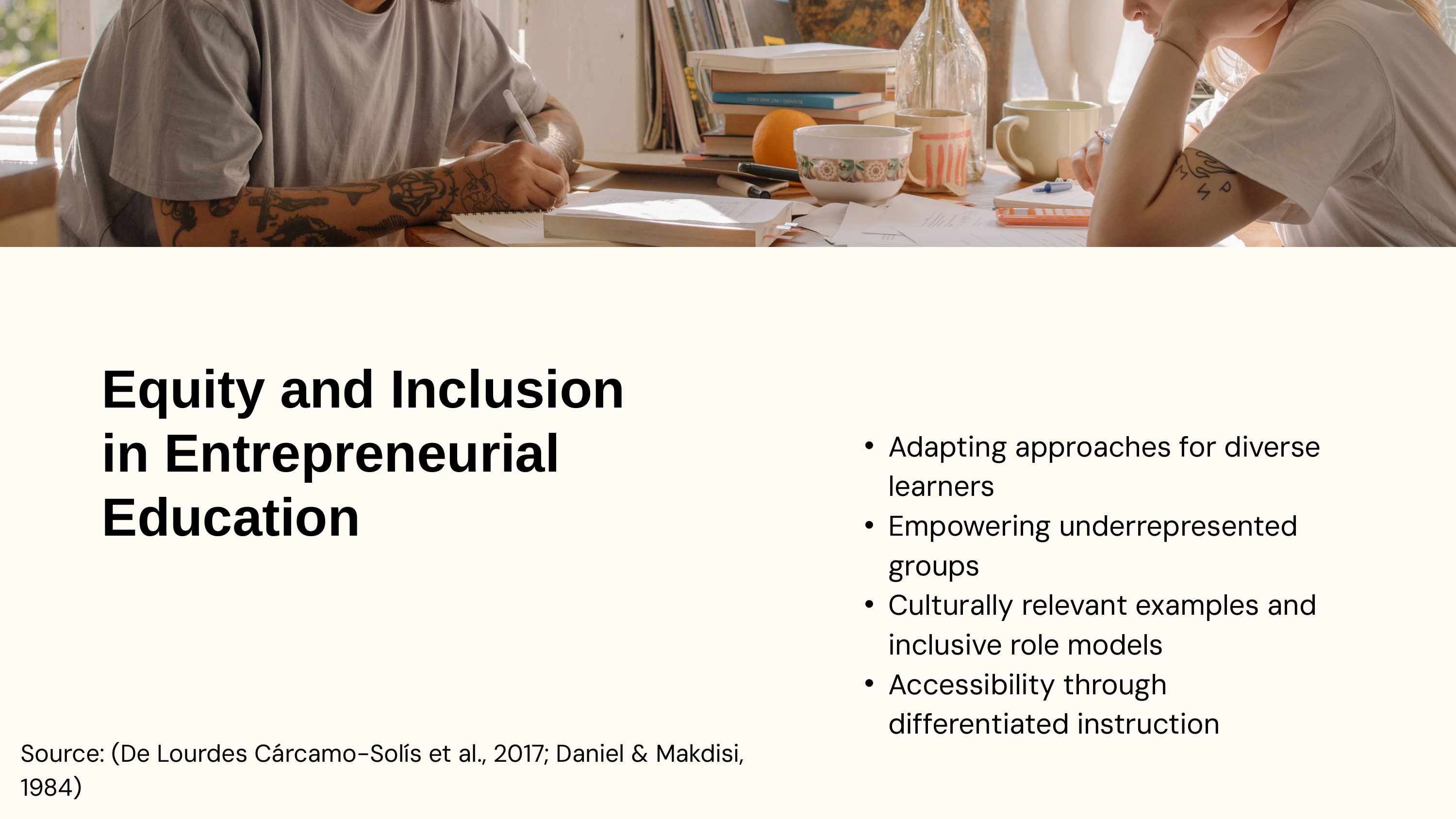

Equity and Inclusion in Entrepreneurial Education

Adapting approaches for diverse learners
Empowering underrepresented groups
Culturally relevant examples and inclusive role models
Accessibility through differentiated instruction
Source: (De Lourdes Cárcamo-Solís et al., 2017; Daniel & Makdisi, 1984)